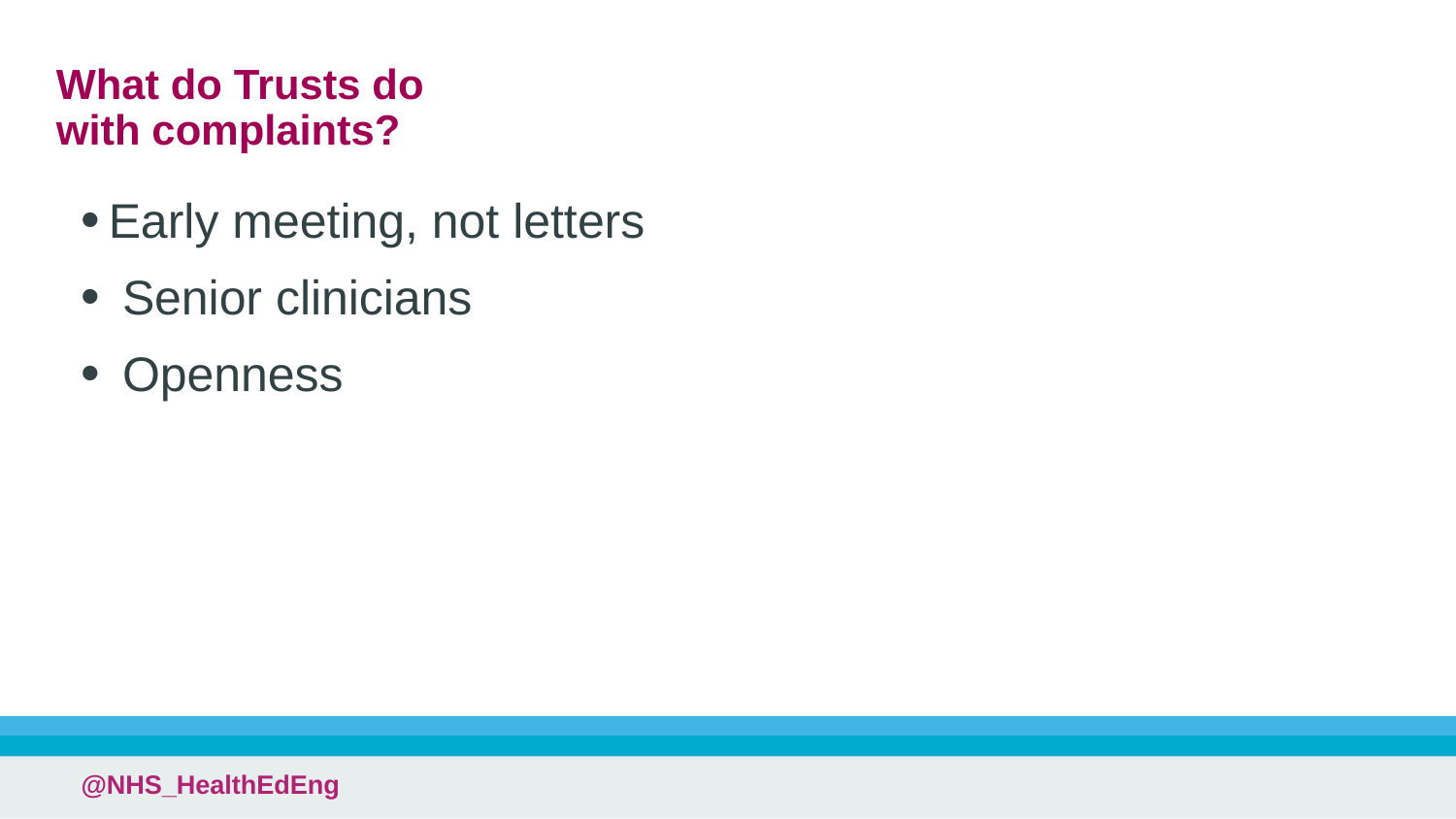

# What do Trusts do with complaints?
Early meeting, not letters
 Senior clinicians
 Openness